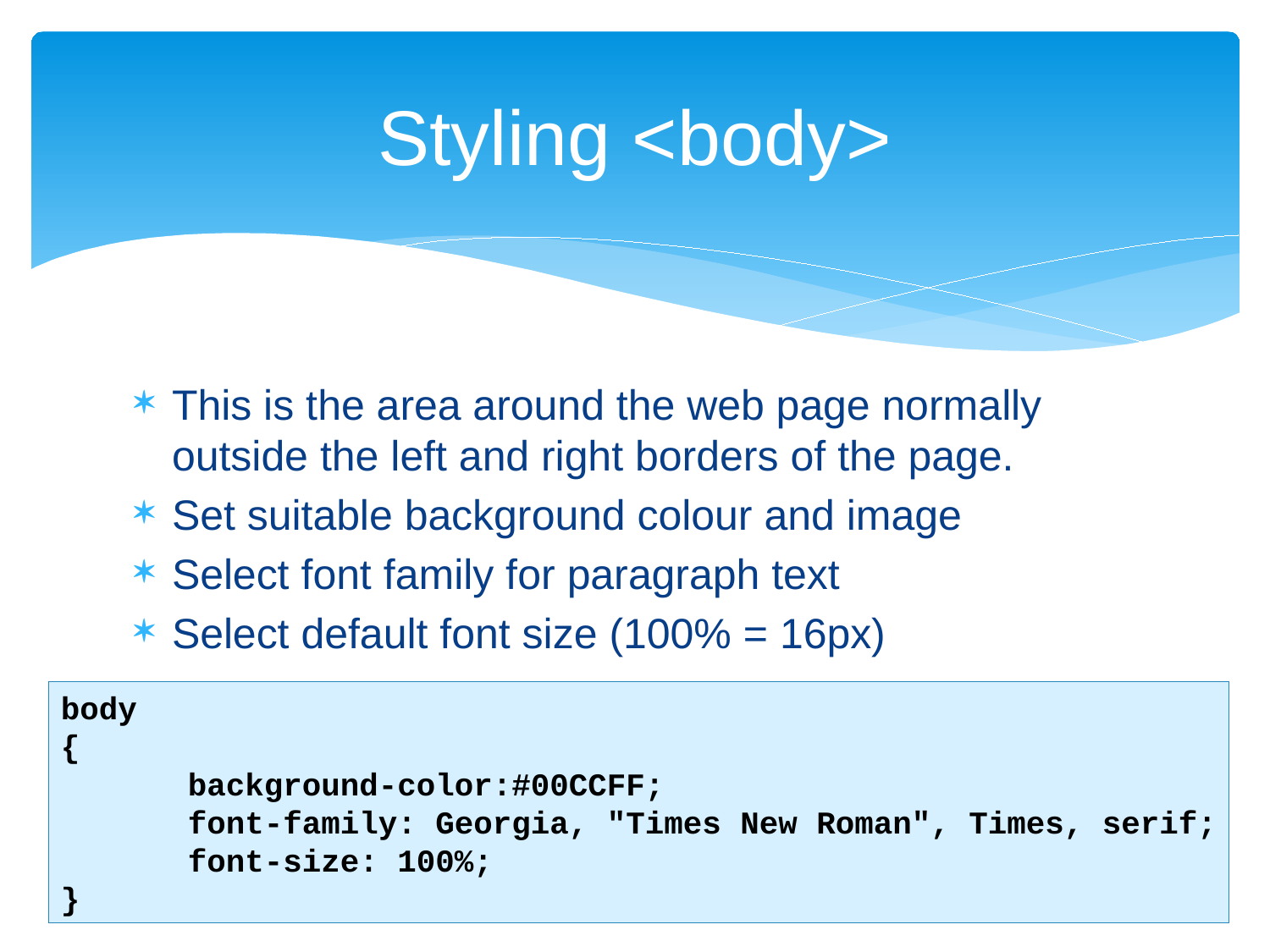

# Styling <body>
This is the area around the web page normally outside the left and right borders of the page.
Set suitable background colour and image
Select font family for paragraph text
Select default font size (100% = 16px)
body
{
	background-color:#00CCFF;
	font-family: Georgia, "Times New Roman", Times, serif;
	font-size: 100%;
}